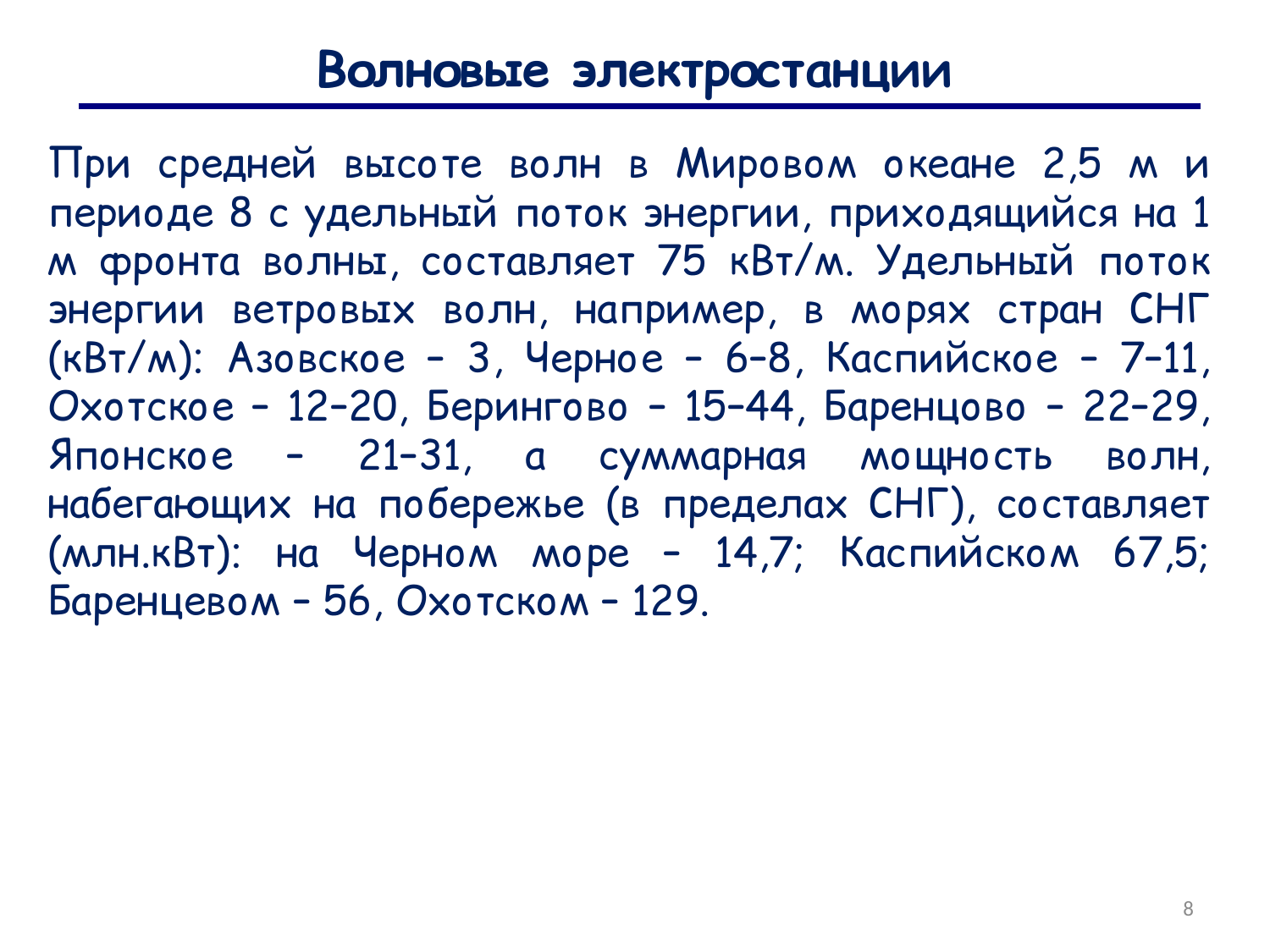

# Волновые электростанции

При средней высоте волн в Мировом океане 2,5 м и периоде 8 с удельный поток энергии, приходящийся на 1 м фронта волны, составляет 75 кВт/м. Удельный поток энергии ветровых волн, например, в морях стран СНГ (кВт/м): Азовское – 3, Черное – 6–8, Каспийское – 7–11, Охотское – 12–20, Берингово – 15–44, Баренцово – 22–29, Японское – 21–31, а суммарная мощность волн, набегающих на побережье (в пределах СНГ), составляет (млн.кВт): на Черном море – 14,7; Каспийском 67,5; Баренцевом – 56, Охотском – 129.

8